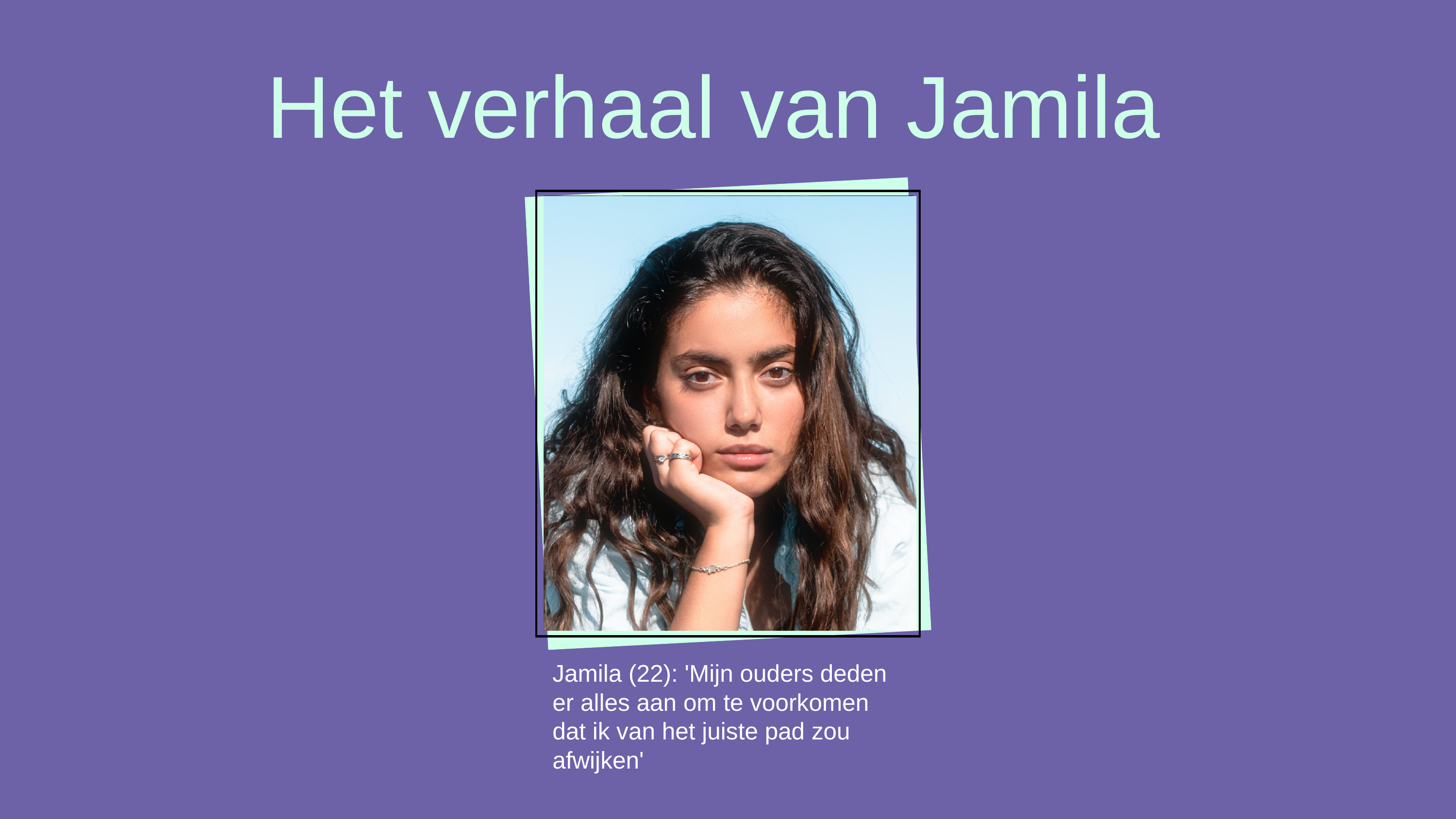

Het verhaal van Jamila

Jamila (22): 'Mijn ouders deden er alles aan om te voorkomen dat ik van het juiste pad zou afwijken'